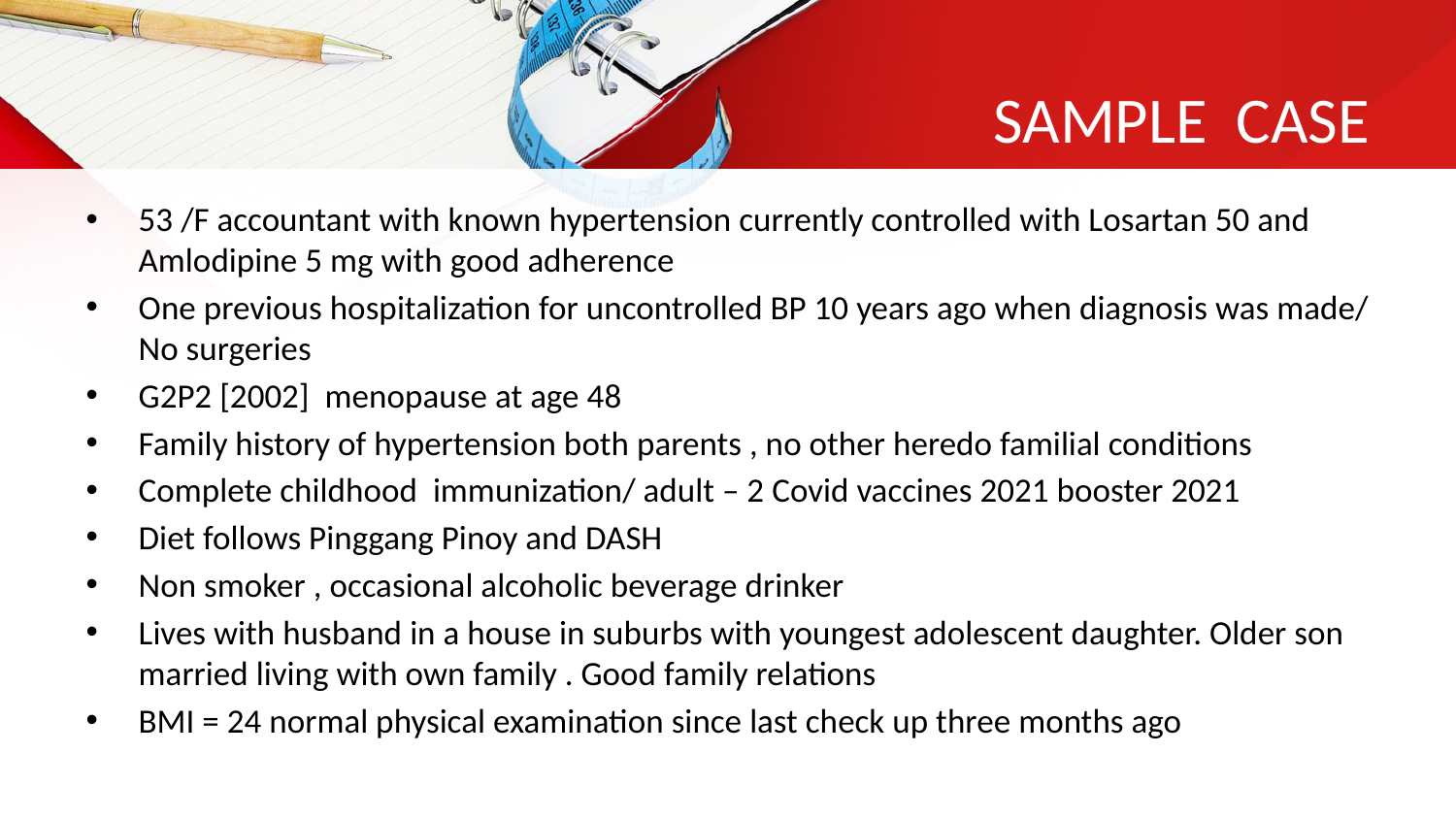

# SAMPLE  CASE
53 /F accountant with known hypertension currently controlled with Losartan 50 and Amlodipine 5 mg with good adherence
One previous hospitalization for uncontrolled BP 10 years ago when diagnosis was made/ No surgeries
G2P2 [2002]  menopause at age 48
Family history of hypertension both parents , no other heredo familial conditions
Complete childhood  immunization/ adult – 2 Covid vaccines 2021 booster 2021
Diet follows Pinggang Pinoy and DASH
Non smoker , occasional alcoholic beverage drinker
Lives with husband in a house in suburbs with youngest adolescent daughter. Older son married living with own family . Good family relations
BMI = 24 normal physical examination since last check up three months ago